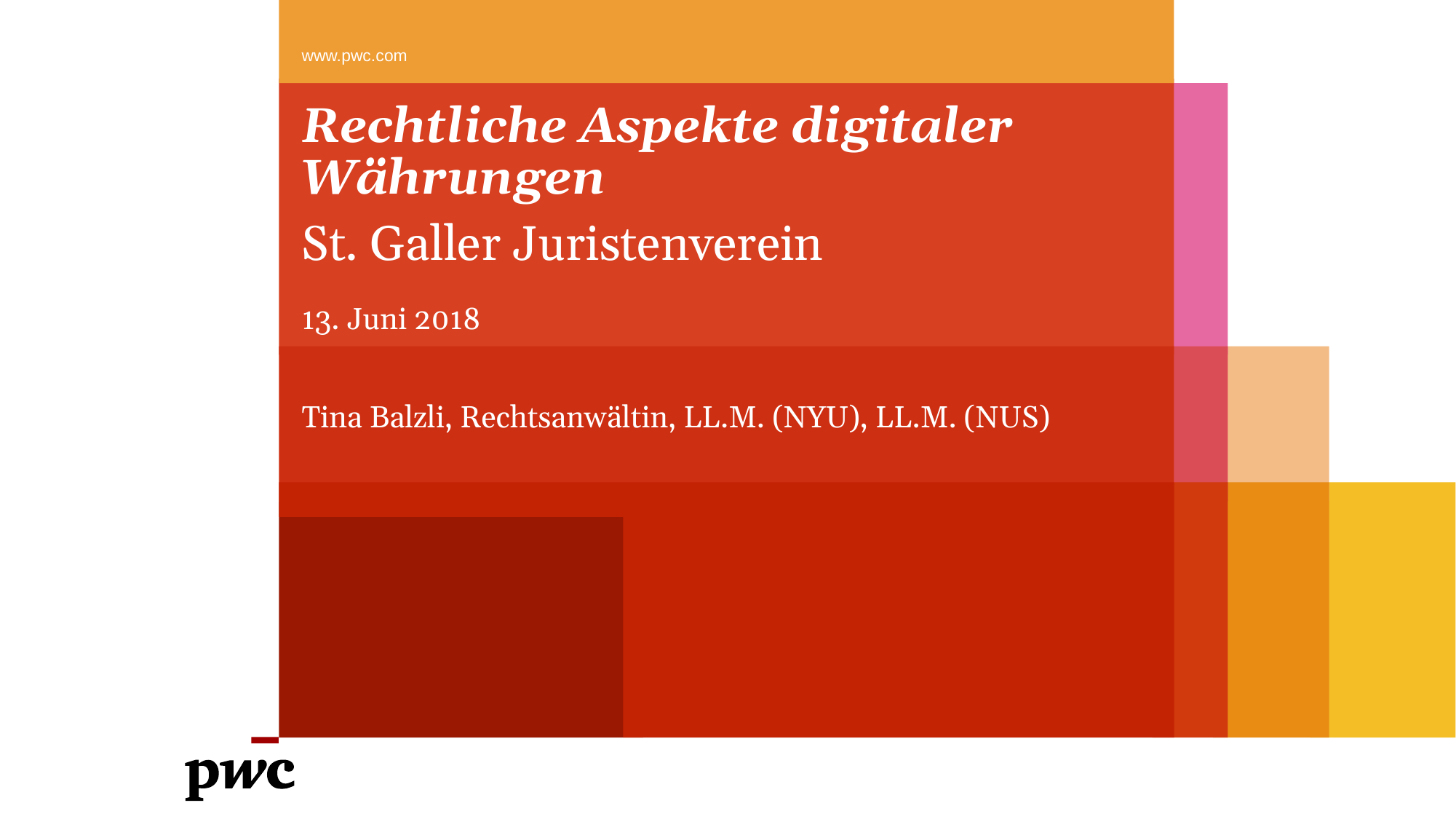

www.pwc.com
# Rechtliche Aspekte digitaler Währungen
St. Galler Juristenverein

13. Juni 2018

Tina Balzli, Rechtsanwältin, LL.M. (NYU), LL.M. (NUS)